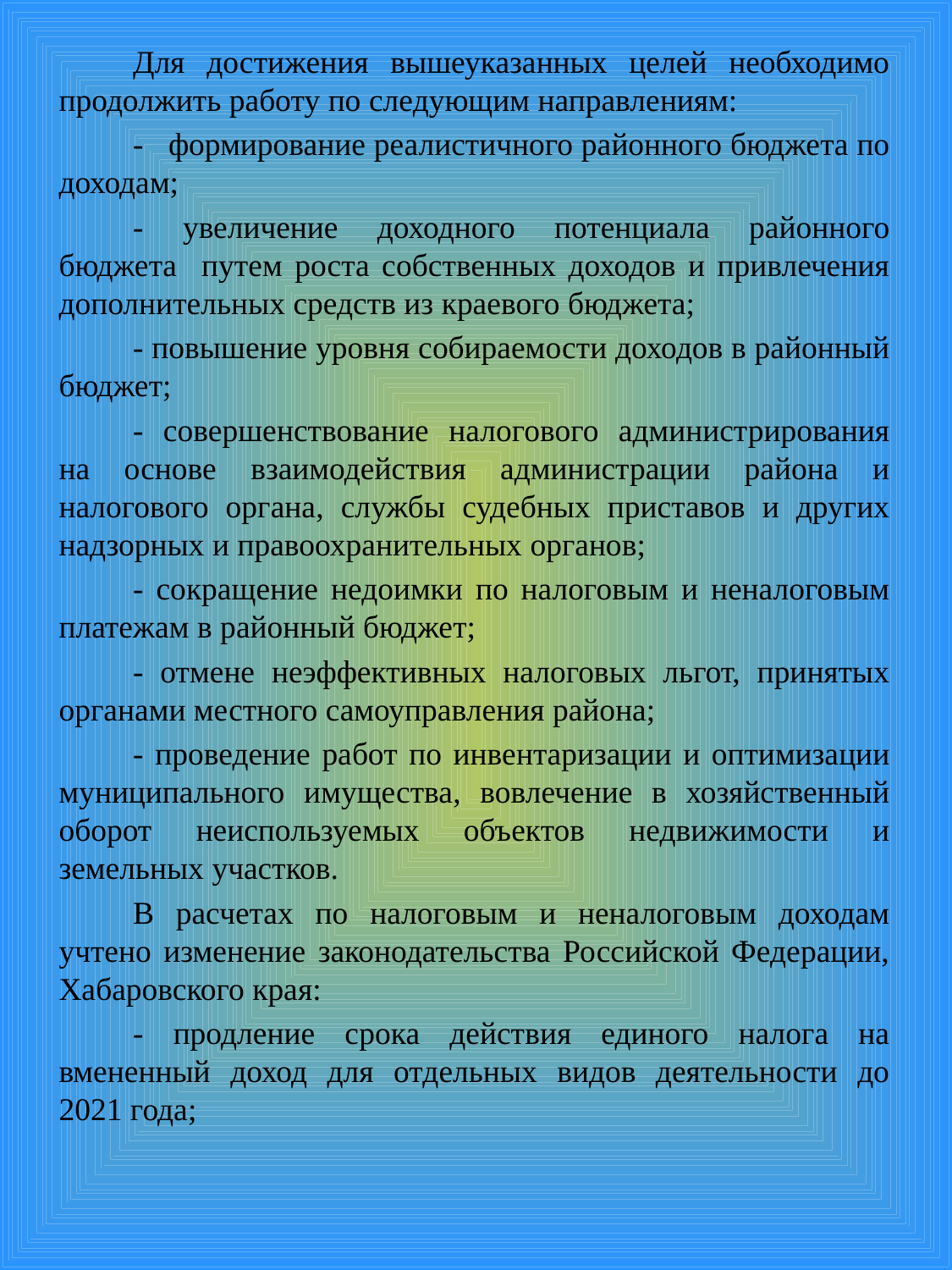

Для достижения вышеуказанных целей необходимо продолжить работу по следующим направлениям:
-   формирование реалистичного районного бюджета по доходам;
- увеличение доходного потенциала районного бюджета  путем роста собственных доходов и привлечения дополнительных средств из краевого бюджета;
- повышение уровня собираемости доходов в районный бюджет;
- совершенствование налогового администрирования на основе взаимодействия администрации района и налогового органа, службы судебных приставов и других надзорных и правоохранительных органов;
- сокращение недоимки по налоговым и неналоговым платежам в районный бюджет;
- отмене неэффективных налоговых льгот, принятых органами местного самоуправления района;
- проведение работ по инвентаризации и оптимизации муниципального имущества, вовлечение в хозяйственный оборот неиспользуемых объектов недвижимости и земельных участков.
В расчетах по налоговым и неналоговым доходам учтено изменение законодательства Российской Федерации, Хабаровского края:
- продление срока действия единого налога на вмененный доход для отдельных видов деятельности до 2021 года;